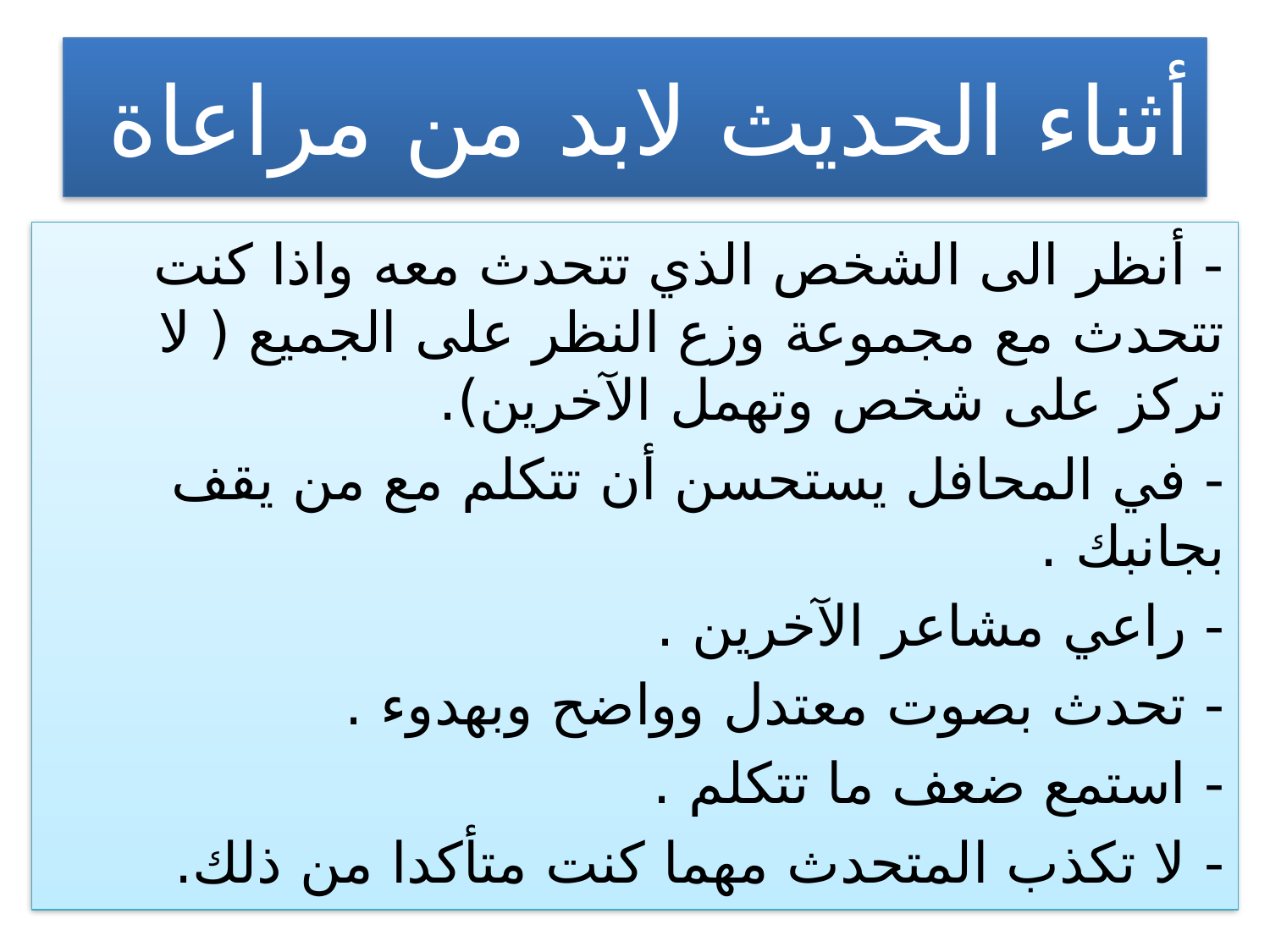

# أثناء الحديث لابد من مراعاة
- أنظر الى الشخص الذي تتحدث معه واذا كنت تتحدث مع مجموعة وزع النظر على الجميع ( لا تركز على شخص وتهمل الآخرين).
- في المحافل يستحسن أن تتكلم مع من يقف بجانبك .
- راعي مشاعر الآخرين .
- تحدث بصوت معتدل وواضح وبهدوء .
- استمع ضعف ما تتكلم .
- لا تكذب المتحدث مهما كنت متأكدا من ذلك.